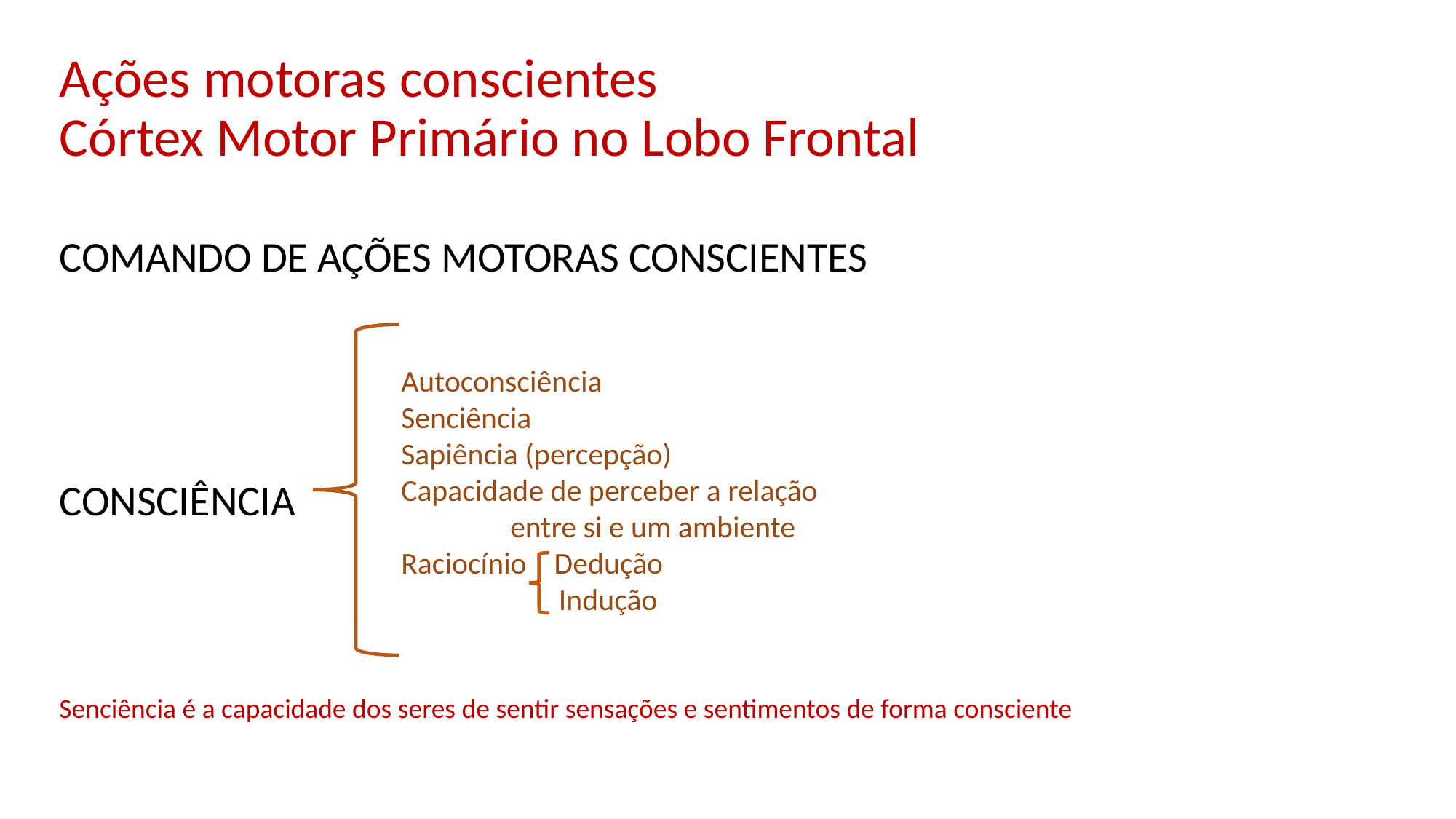

# Ações motoras conscientes Córtex Motor Primário no Lobo Frontal

COMANDO DE AÇÕES MOTORAS CONSCIENTES

CONSCIÊNCIA

Autoconsciência
Senciência
Sapiência (percepção)
Capacidade de perceber a relação
 	entre si e um ambiente
Raciocínio    Dedução
	       Indução

Senciência é a capacidade dos seres de sentir sensações e sentimentos de forma consciente